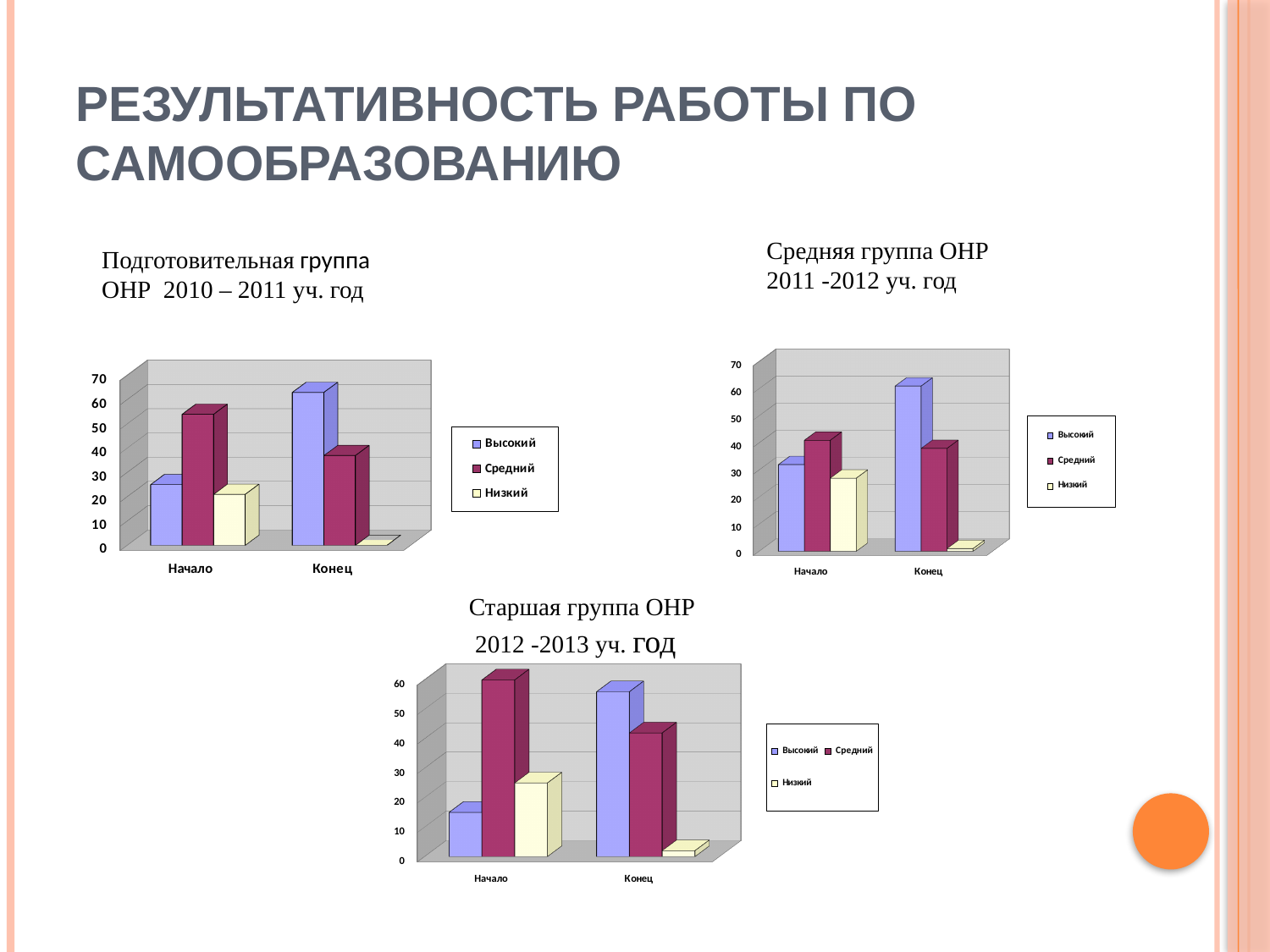

# Результативность работы по самообразованию
Средняя группа ОНР
2011 -2012 уч. год

Подготовительная группа ОНР  2010 – 2011 уч. год

[unsupported chart]

[unsupported chart]

Старшая группа ОНР
 2012 -2013 уч. год

[unsupported chart]